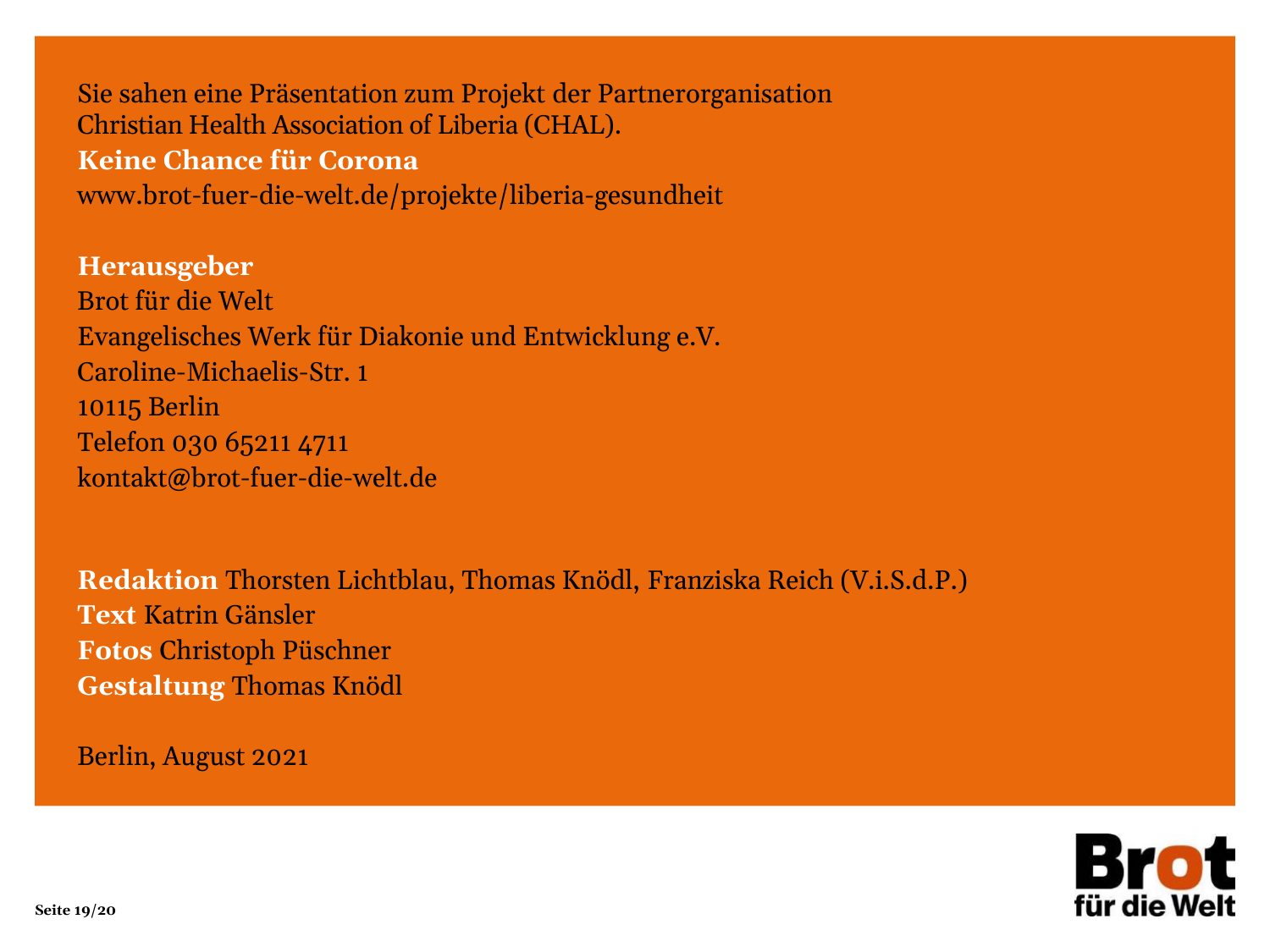

Sie sahen eine Präsentation zum Projekt der Partnerorganisation
Christian Health Association of Liberia (CHAL).
Keine Chance für Corona
www.brot-fuer-die-welt.de/projekte/liberia-gesundheit

Herausgeber
Brot für die Welt
Evangelisches Werk für Diakonie und Entwicklung e.V.
Caroline-Michaelis-Str. 1
10115 Berlin
Telefon 030 65211 4711
kontakt@brot-fuer-die-welt.de

Redaktion Thorsten Lichtblau, Thomas Knödl, Franziska Reich (V.i.S.d.P.)
Text Katrin Gänsler
Fotos Christoph Püschner
Gestaltung Thomas Knödl

Berlin, August 2021